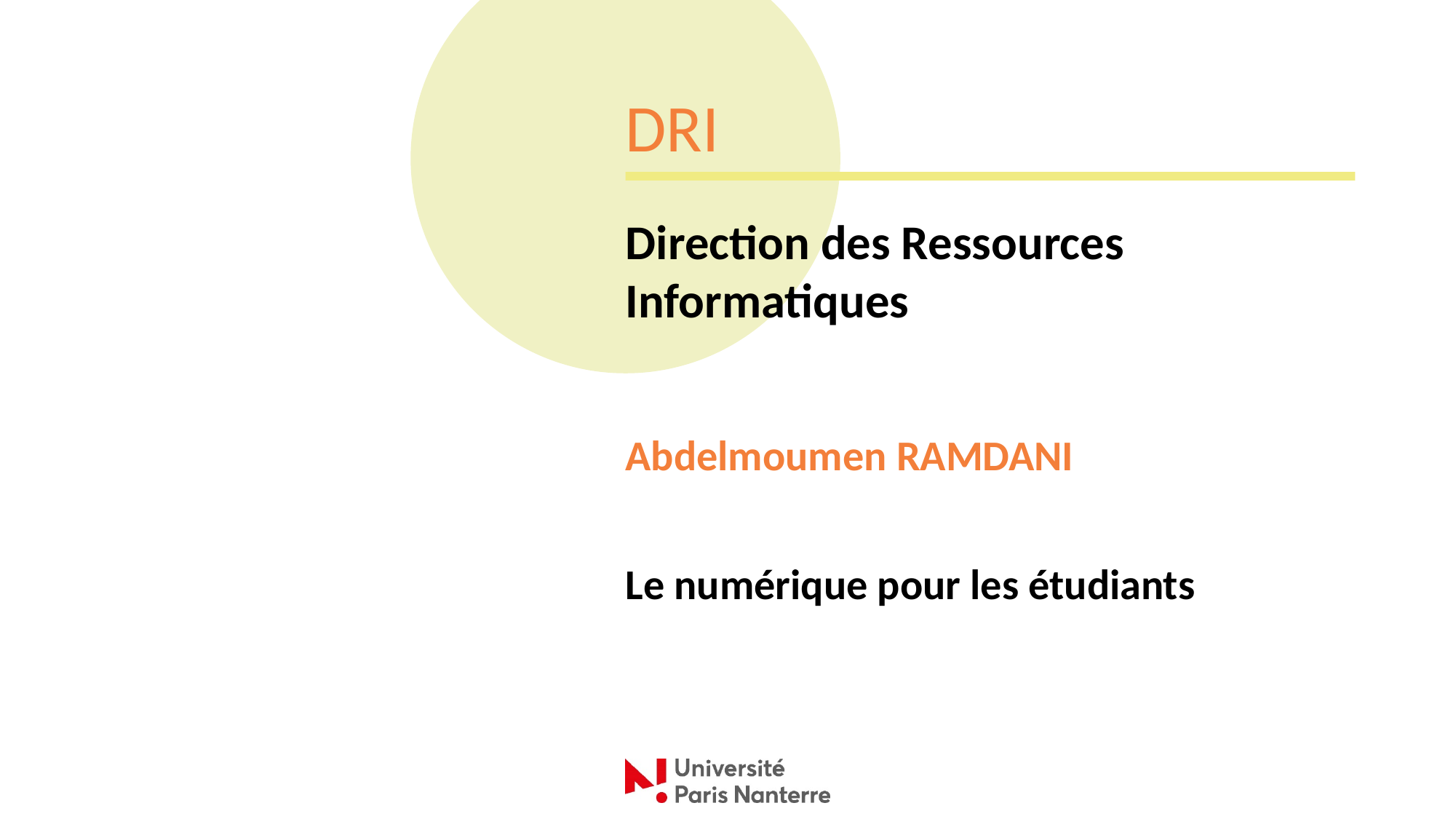

DRI
Direction des Ressources Informatiques

Abdelmoumen RAMDANI

Le numérique pour les étudiants